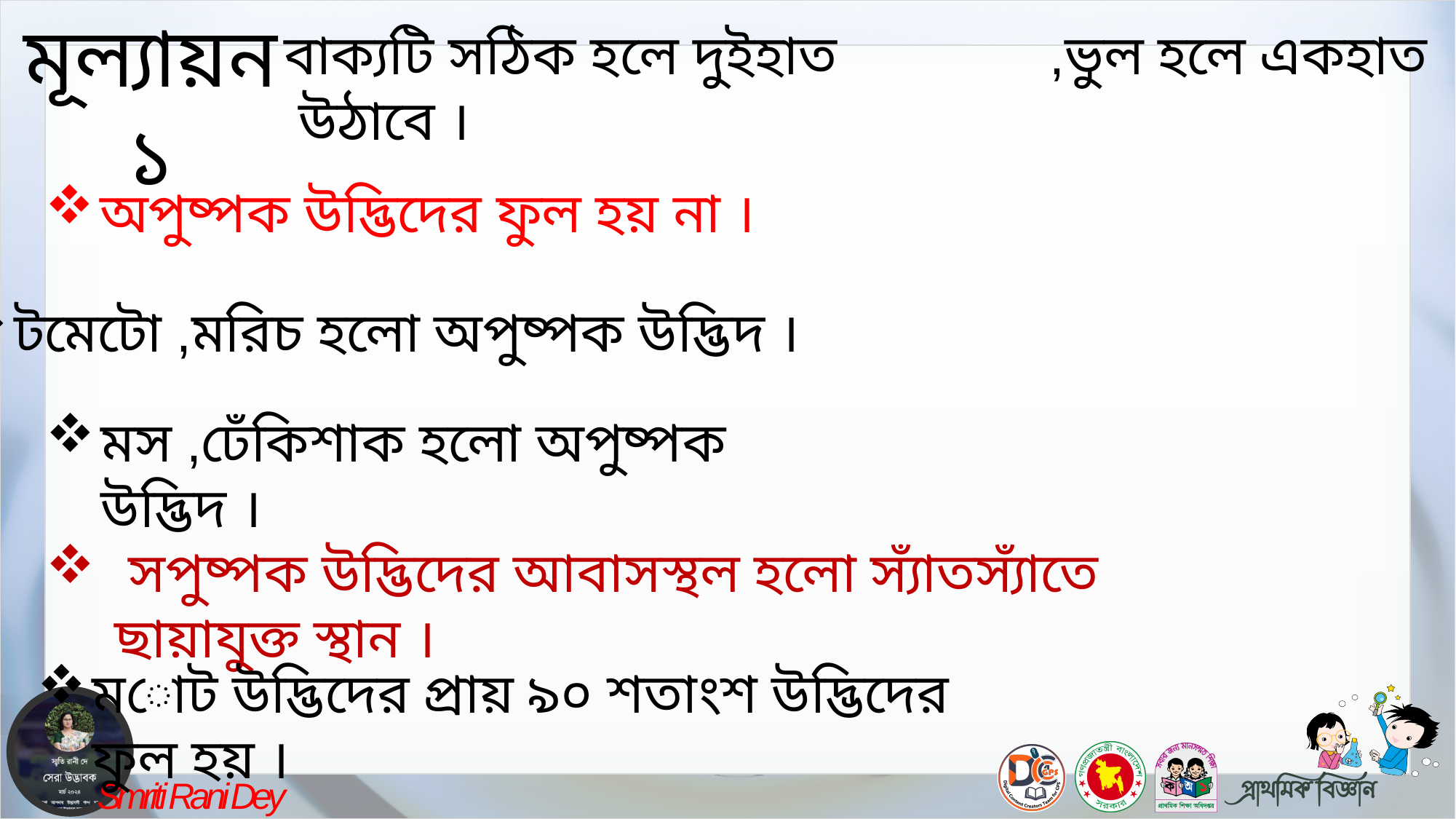

মূল্যায়ন ১
 বাক্যটি সঠিক হলে দুইহাত               ,ভুল হলে একহাত         উঠাবে ।

অপুষ্পক উদ্ভিদের ফুল হয় না ।

টমেটো ,মরিচ হলো অপুষ্পক উদ্ভিদ ।

মস ,ঢেঁকিশাক হলো অপুষ্পক উদ্ভিদ ।
 সপুষ্পক উদ্ভিদের আবাসস্থল হলো স্যাঁতস্যাঁতে ছায়াযুক্ত স্থান ।

মোট উদ্ভিদের প্রায় ৯০ শতাংশ উদ্ভিদের ফুল হয় ।